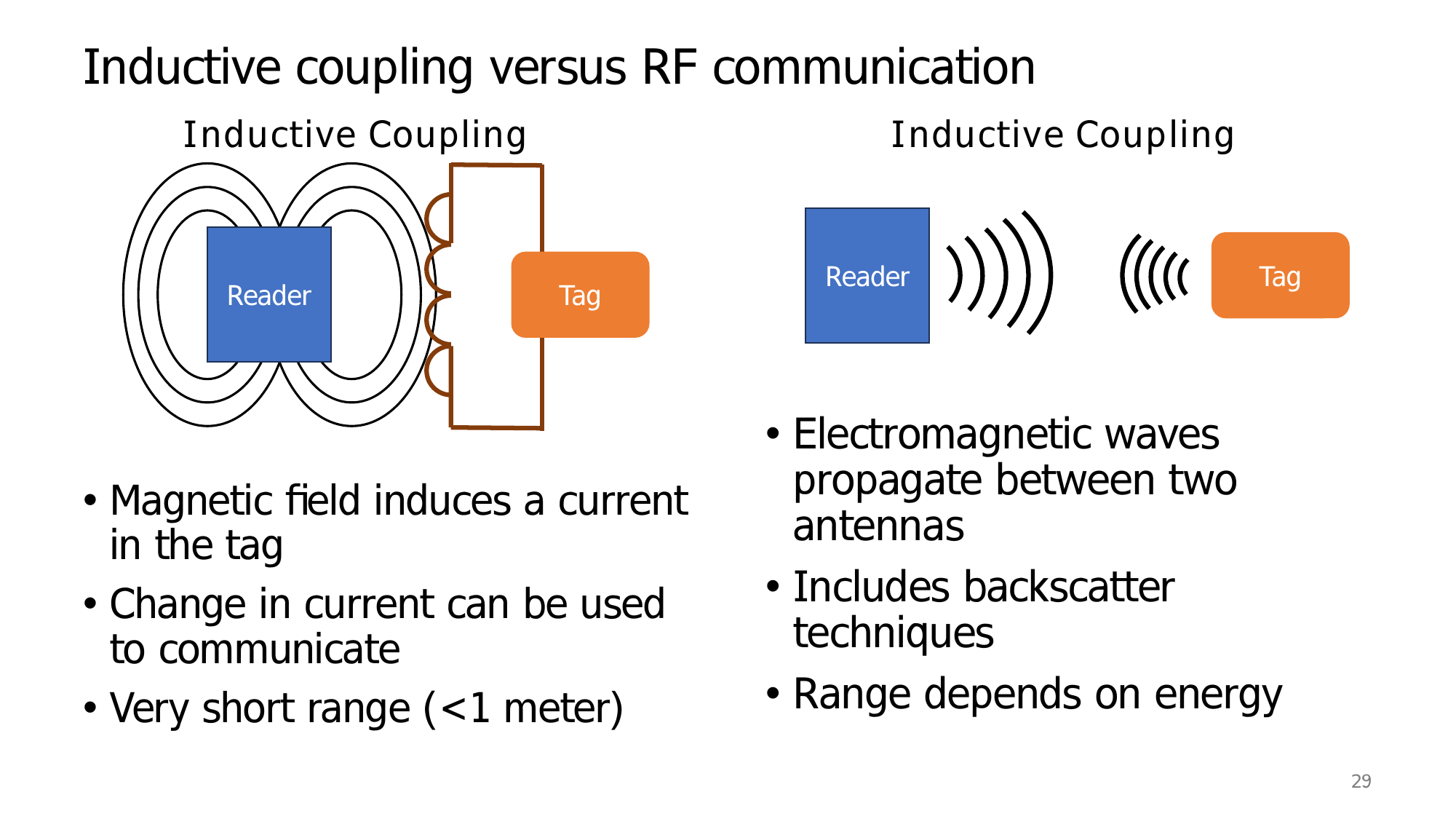

# Inductive coupling versus RF communication
Inductive Coupling
Inductive Coupling

Reader
Tag

Reader

Tag
Electromagnetic waves propagate between two antennas
Includes backscatter techniques
Range depends on energy
Magnetic field induces a current in the tag
Change in current can be used to communicate
Very short range (<1 meter)
29